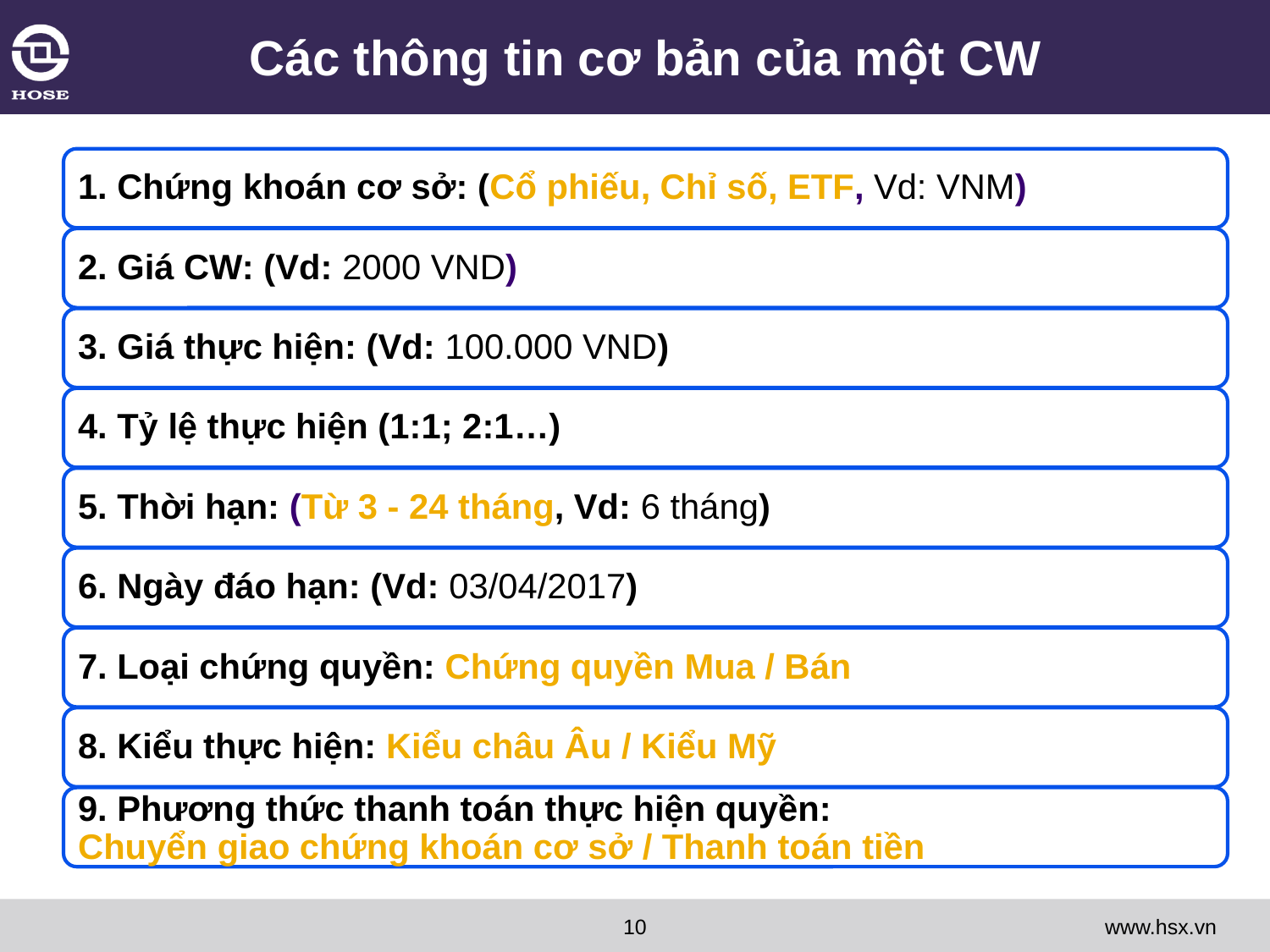

# Các thông tin cơ bản của một CW
1. Chứng khoán cơ sở: (Cổ phiếu, Chỉ số, ETF, Vd: VNM)
2. Giá CW: (Vd: 2000 VND)
3. Giá thực hiện: (Vd: 100.000 VND)
4. Tỷ lệ thực hiện (1:1; 2:1…)
5. Thời hạn: (Từ 3 - 24 tháng, Vd: 6 tháng)
6. Ngày đáo hạn: (Vd: 03/04/2017)
7. Loại chứng quyền: Chứng quyền Mua / Bán
8. Kiểu thực hiện: Kiểu châu Âu / Kiểu Mỹ

9. Phương thức thanh toán thực hiện quyền:
Chuyển giao chứng khoán cơ sở / Thanh toán tiền

www.hsx.vn
10